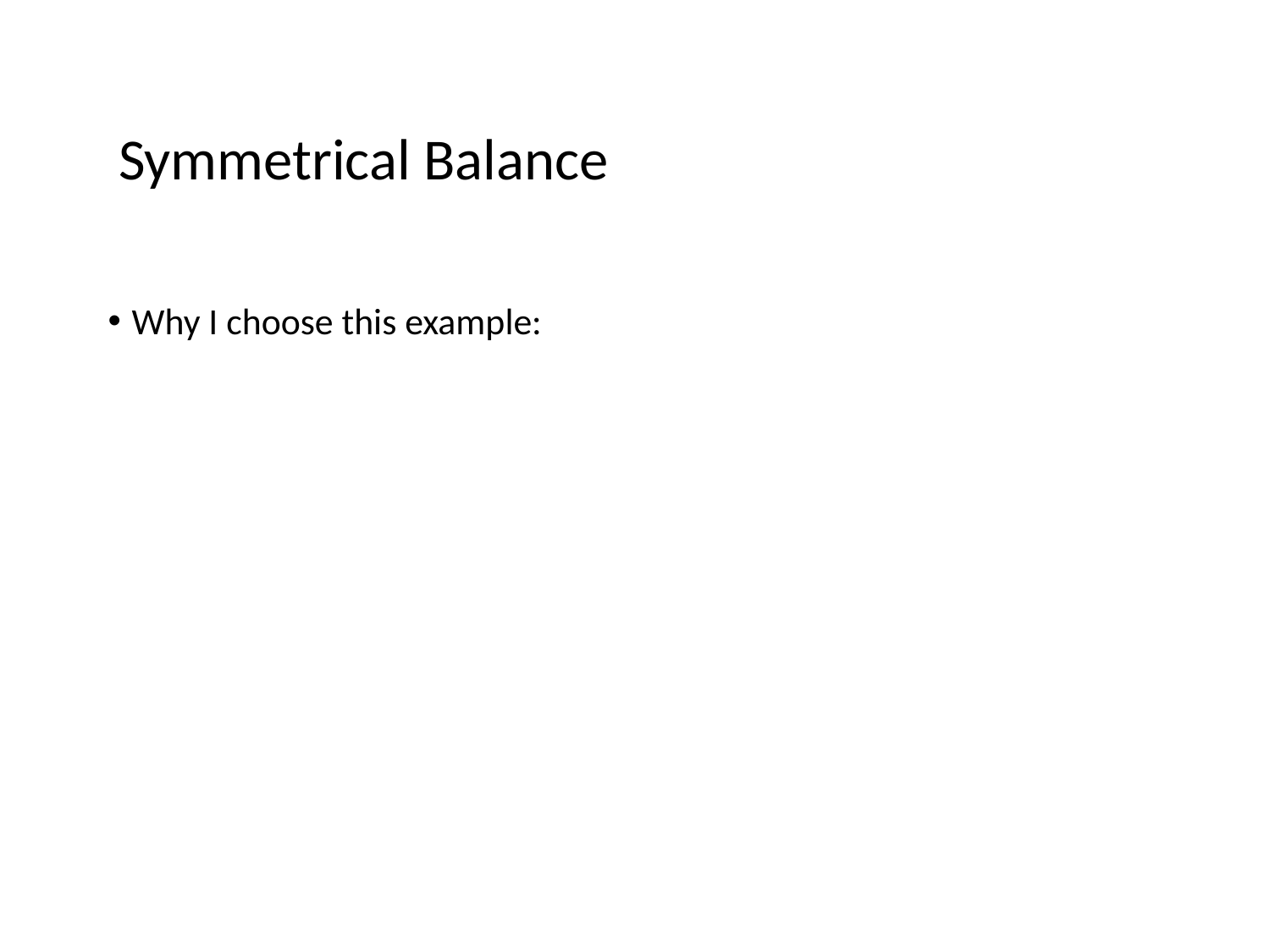

# Symmetrical Balance
Why I choose this example: